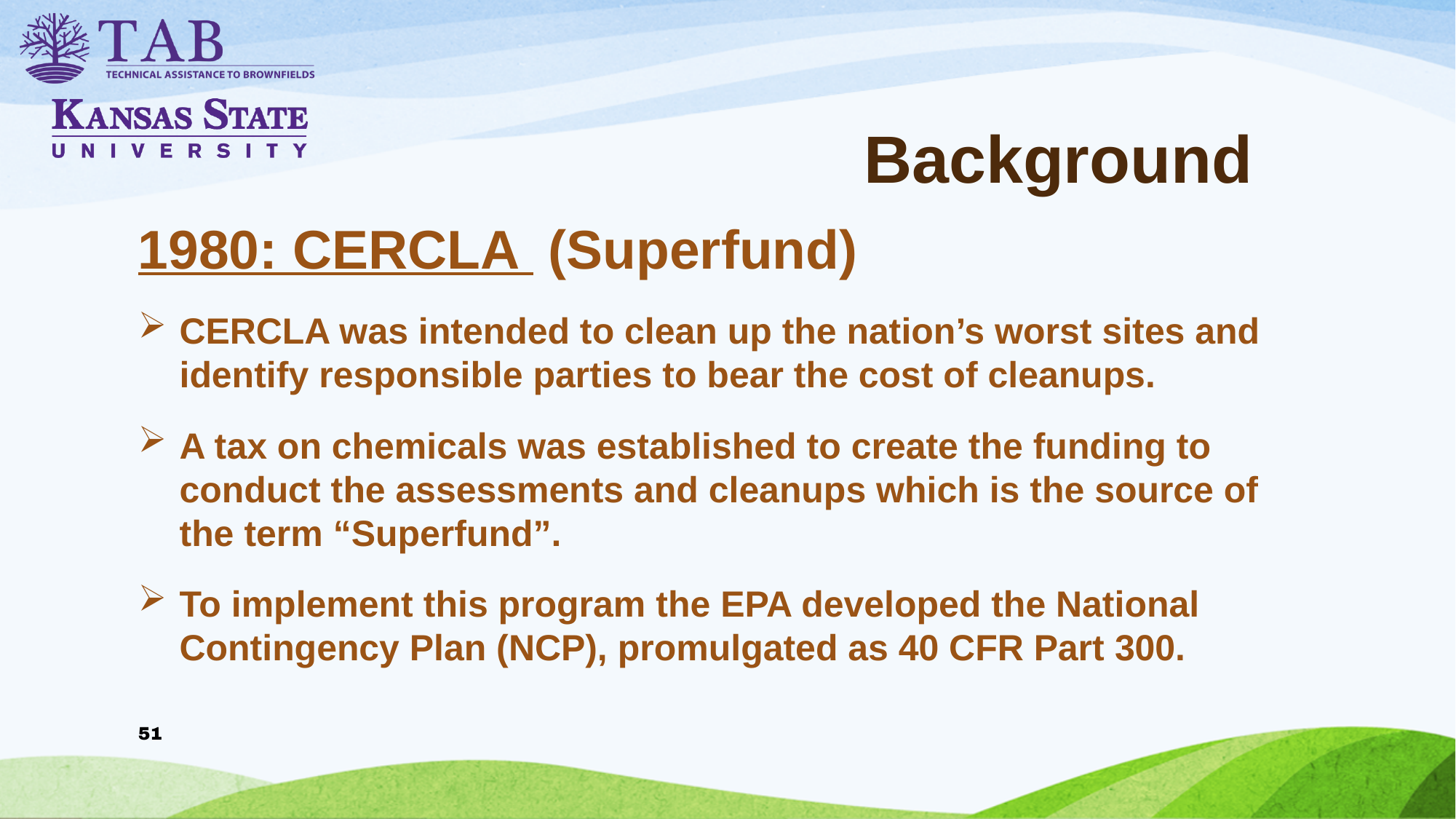

# Background
1980: CERCLA  (Superfund)
CERCLA was intended to clean up the nation’s worst sites and identify responsible parties to bear the cost of cleanups.
A tax on chemicals was established to create the funding to conduct the assessments and cleanups which is the source of the term “Superfund”.
To implement this program the EPA developed the National Contingency Plan (NCP), promulgated as 40 CFR Part 300.
51